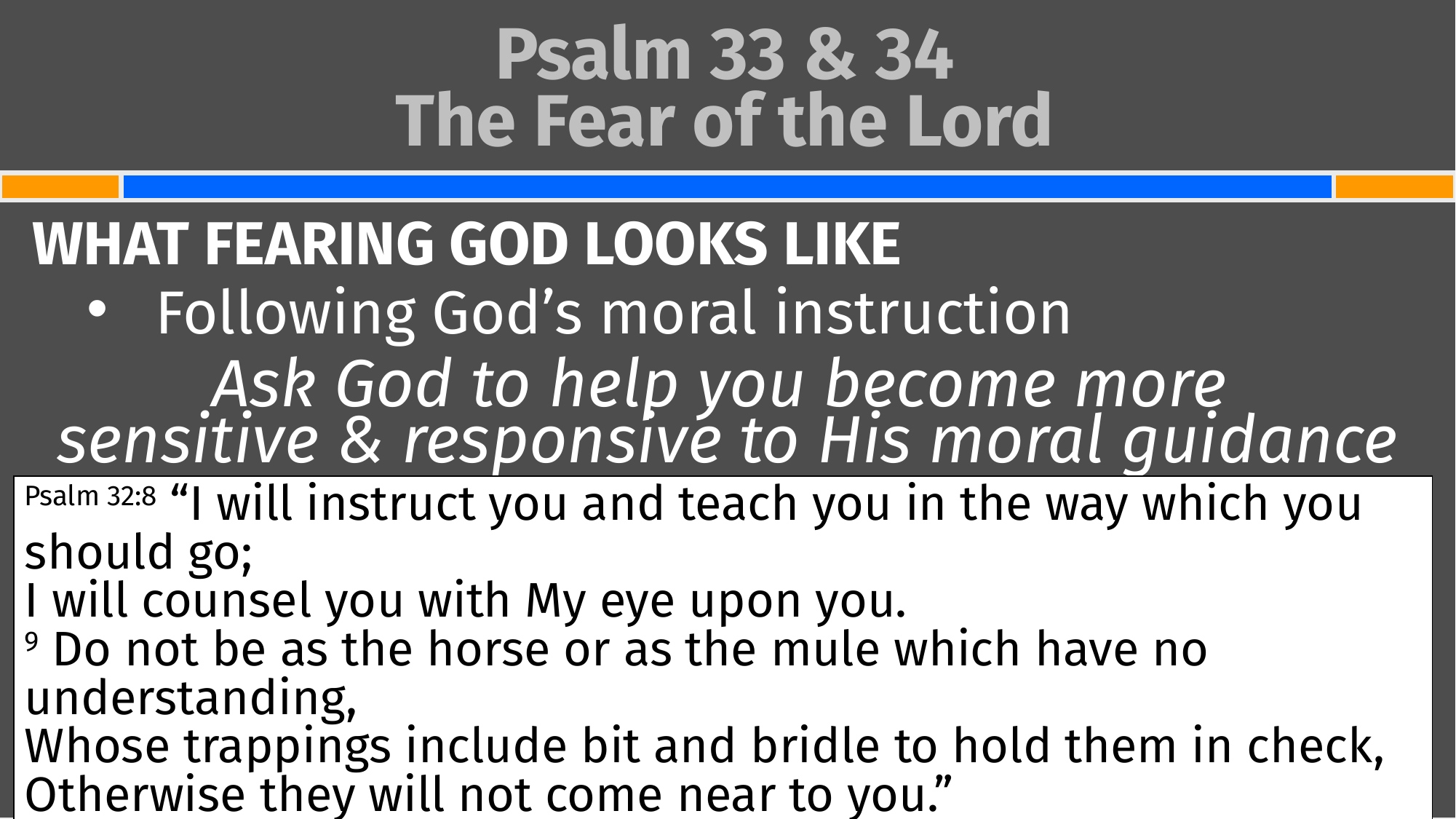

Psalm 33 & 34
The Fear of the Lord
#

WHAT FEARING GOD LOOKS LIKE
Following God’s moral instruction
Ask God to help you become more
sensitive & responsive to His moral guidance
Psalm 32:8 “I will instruct you and teach you in the way which you should go;
I will counsel you with My eye upon you.
9 Do not be as the horse or as the mule which have no understanding,
Whose trappings include bit and bridle to hold them in check, Otherwise they will not come near to you.”